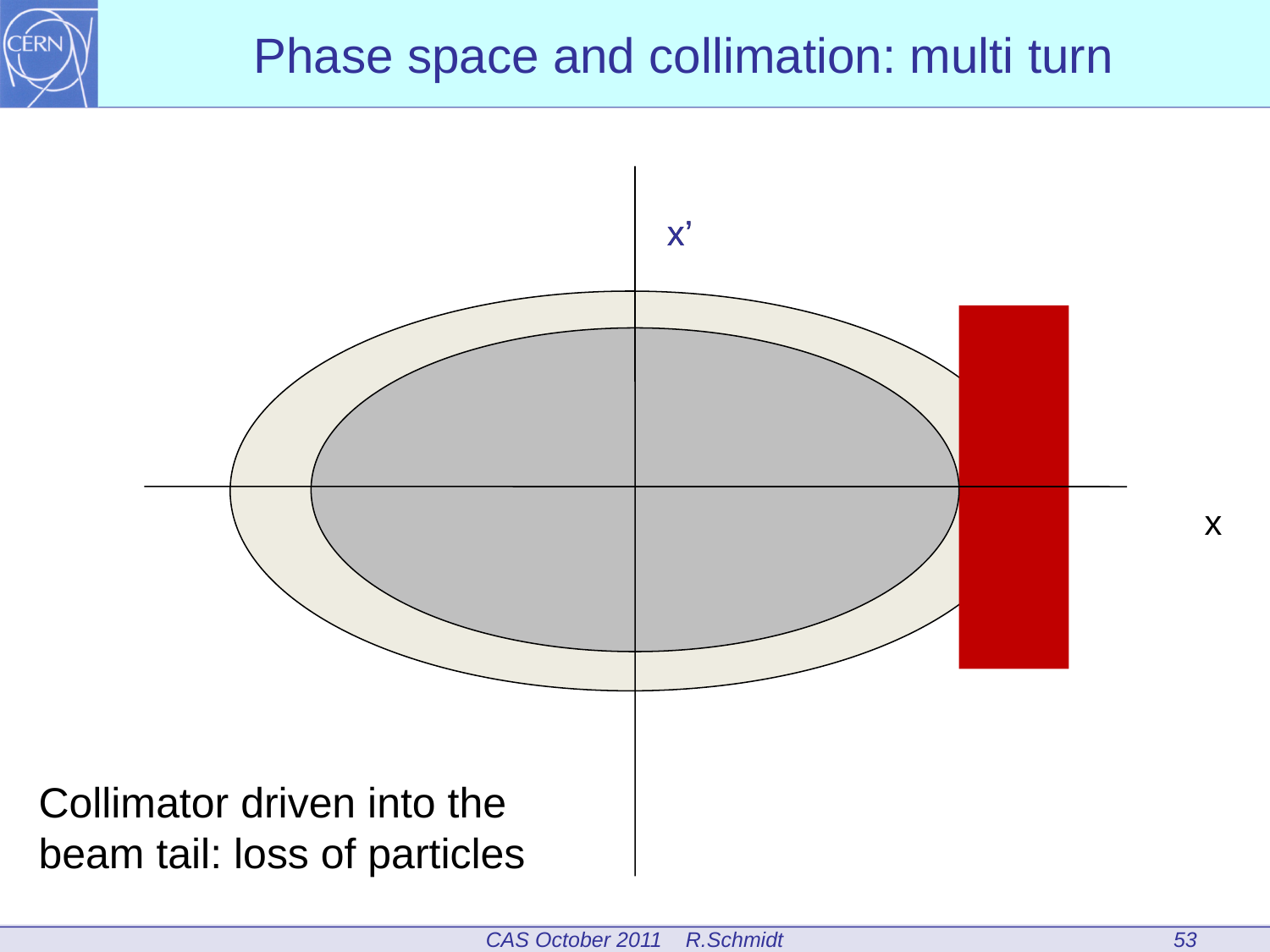

Phase space and collimation: multi turn

x’
x’

x
Collimator driven into the beam tail: loss of particles
53